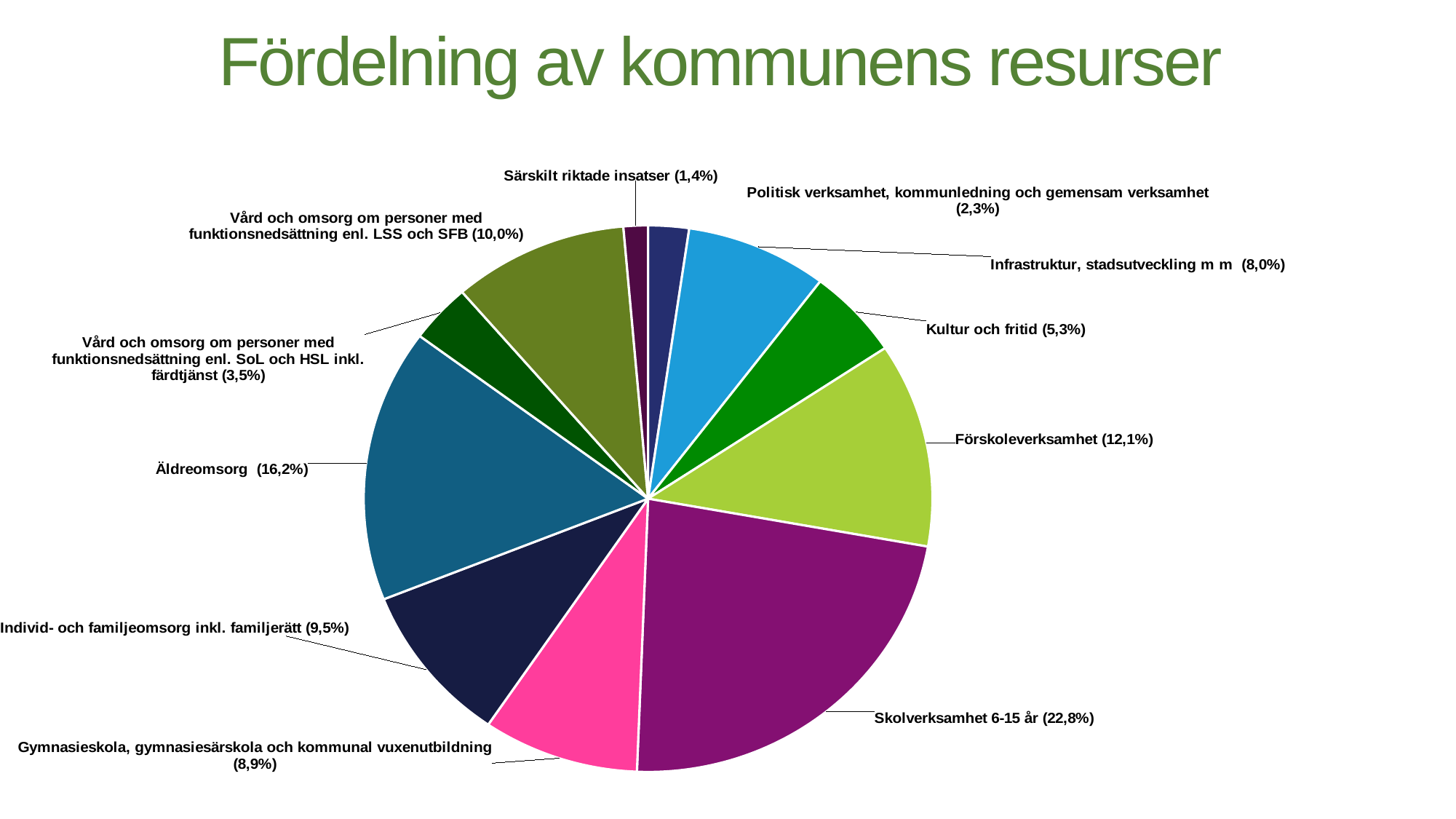

# Fördelning av kommunens resurser

### Chart

| Category | Budget 2020 |
|---|---|
| Politisk verksamhet, kommunledning och gemensam verksamhet (2,3%) | 302774.0 |
| Infrastruktur, stadsutveckling m m  (8,0%) | 1051504.0 |
| Kultur och fritid (5,3%) | 698924.0 |
| Förskoleverksamhet (12,1%) | 1582949.0 |
| Skolverksamhet 6-15 år (22,8%) | 2983114.0 |
| Gymnasieskola, gymnasiesärskola och kommunal vuxenutbildning (8,9%) | 1160742.0 |
| Individ- och familjeomsorg inkl. familjerätt (9,5%) | 1241259.0 |
| Äldreomsorg  (16,2%) | 2112647.0 |
| Vård och omsorg om personer med funktionsnedsättning enl. SoL och HSL inkl. färdtjänst (3,5%) | 457384.0 |
| Vård och omsorg om personer med funktionsnedsättning enl. LSS och SFB (10,0%) | 1302223.0 |
| Särskilt riktade insatser (1,4%) | 181781.0 |